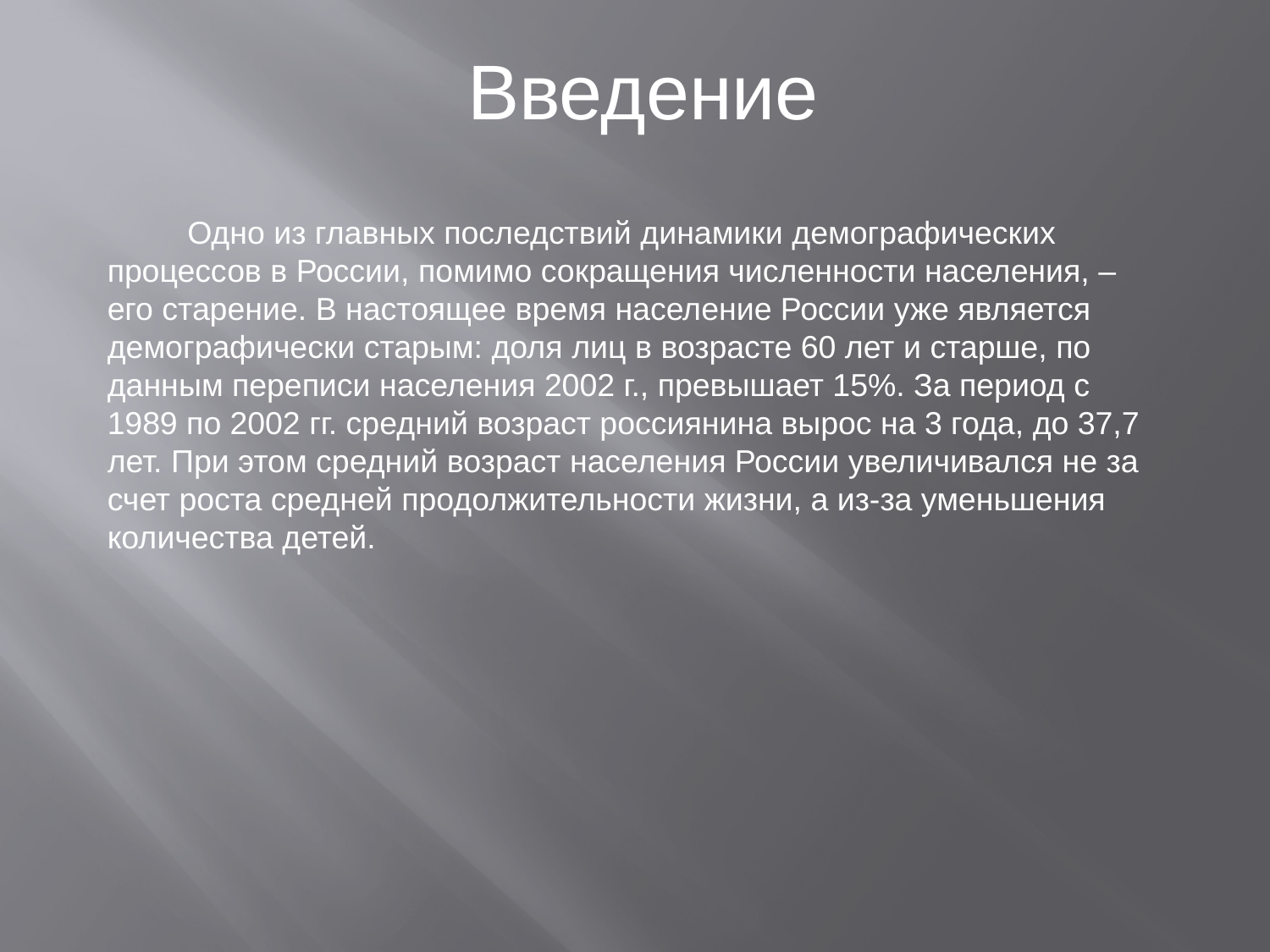

Введение
         Одно из главных последствий динамики демографических процессов в России, помимо сокращения численности населения, – его старение. В настоящее время население России уже является демографически старым: доля лиц в возрасте 60 лет и старше, по данным переписи населения 2002 г., превышает 15%. За период с 1989 по 2002 гг. средний возраст россиянина вырос на 3 года, до 37,7 лет. При этом средний возраст населения России увеличивался не за счет роста средней продолжительности жизни, а из-за уменьшения количества детей.